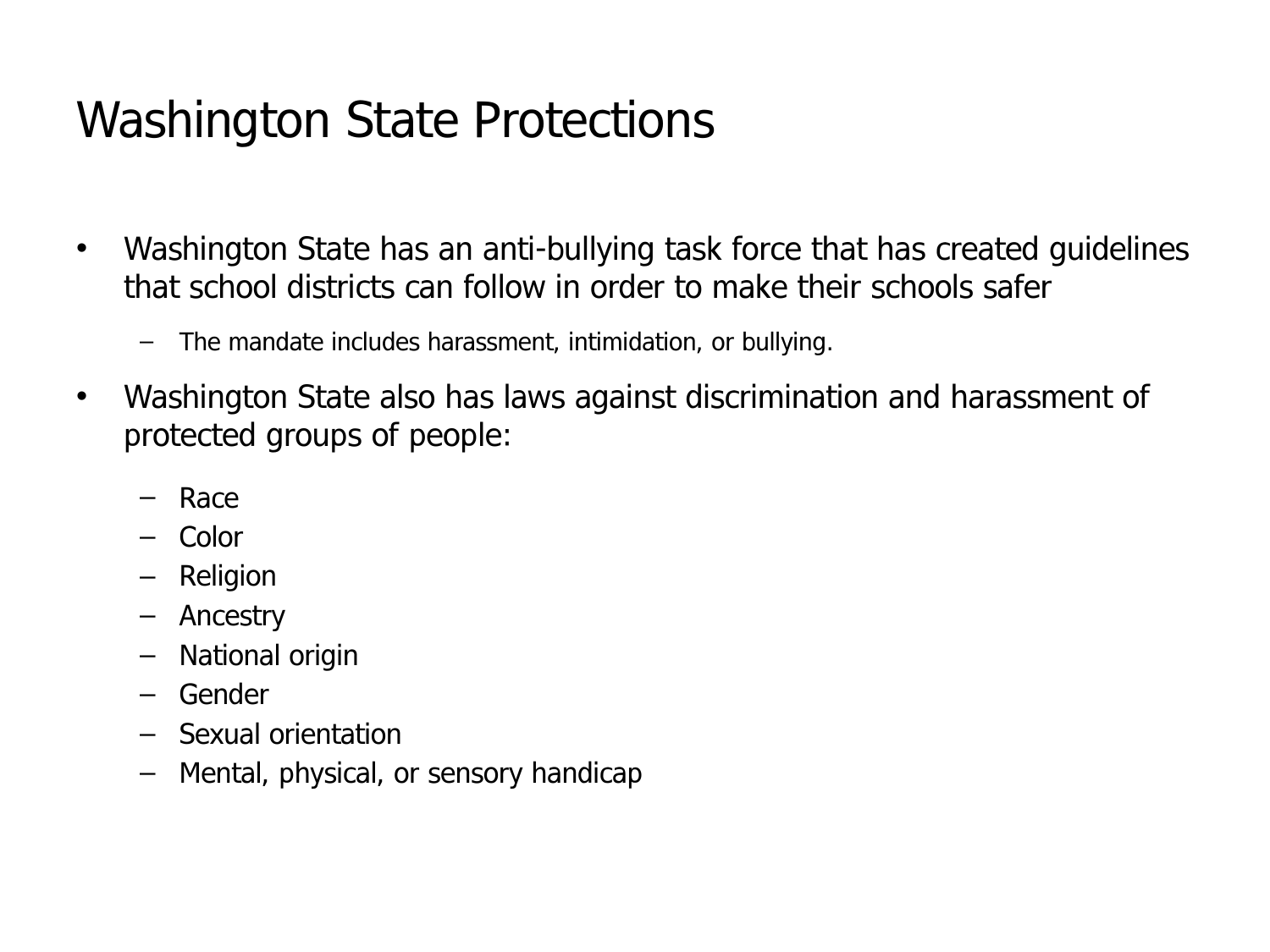

# Washington State Protections
Washington State has an anti-bullying task force that has created guidelines that school districts can follow in order to make their schools safer
The mandate includes harassment, intimidation, or bullying.
Washington State also has laws against discrimination and harassment of protected groups of people:
Race
Color
Religion
Ancestry
National origin
Gender
Sexual orientation
Mental, physical, or sensory handicap